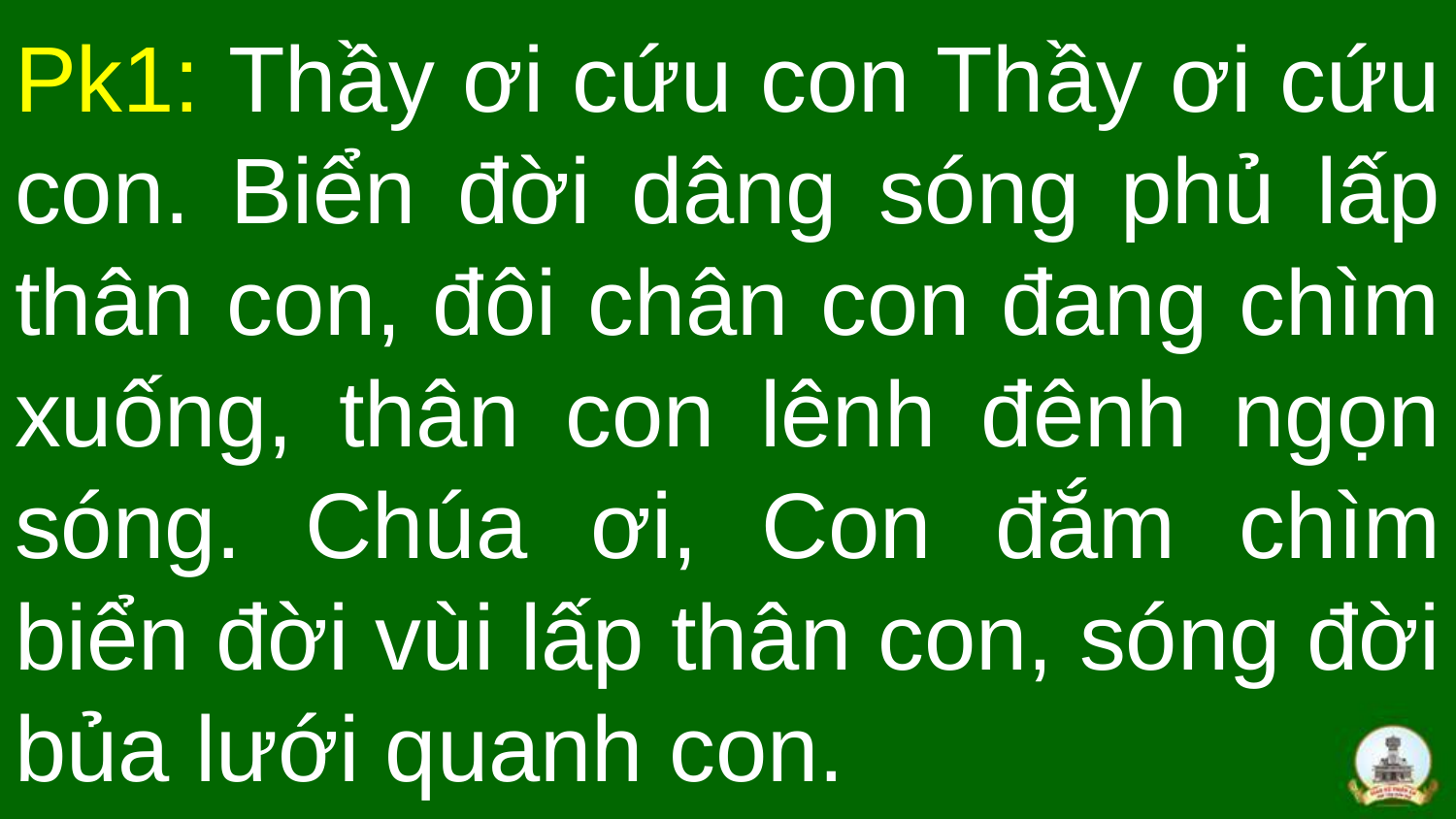

# Pk1: Thầy ơi cứu con Thầy ơi cứu con. Biển đời dâng sóng phủ lấp thân con, đôi chân con đang chìm xuống, thân con lênh đênh ngọn sóng. Chúa ơi, Con đắm chìm biển đời vùi lấp thân con, sóng đời bủa lưới quanh con.